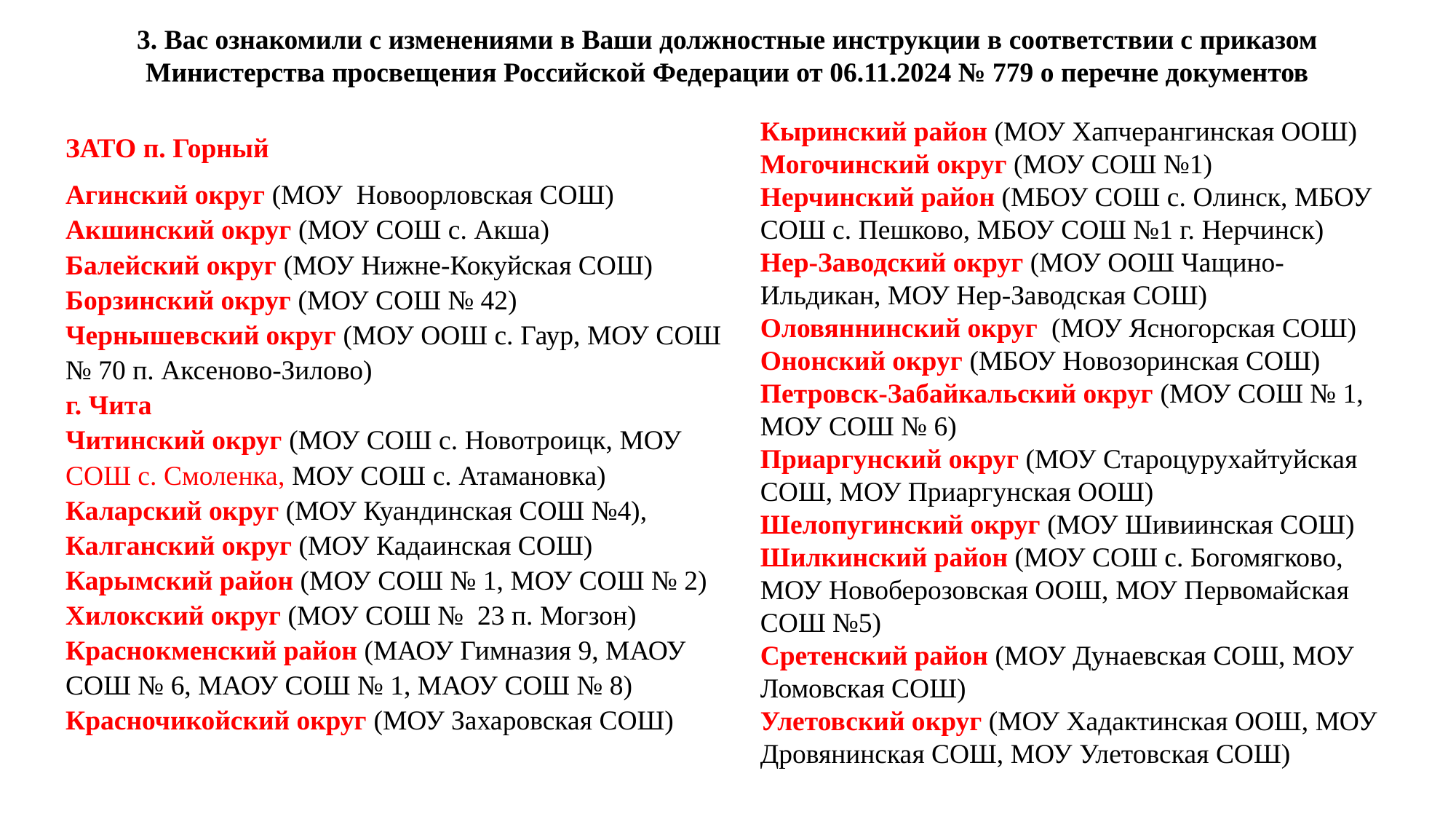

3. Вас ознакомили с изменениями в Ваши должностные инструкции в соответствии с приказом Министерства просвещения Российской Федерации от 06.11.2024 № 779 о перечне документов
Кыринский район (МОУ Хапчерангинская ООШ)
Могочинский округ (МОУ СОШ №1)
Нерчинский район (МБОУ СОШ с. Олинск, МБОУ СОШ с. Пешково, МБОУ СОШ №1 г. Нерчинск)
Нер-Заводский округ (МОУ ООШ Чащино-Ильдикан, МОУ Нер-Заводская СОШ)
Оловяннинский округ  (МОУ Ясногорская СОШ)
Ононский округ (МБОУ Новозоринская СОШ)
Петровск-Забайкальский округ (МОУ СОШ № 1, МОУ СОШ № 6)
Приаргунский округ (МОУ Староцурухайтуйская СОШ, МОУ Приаргунская ООШ)
Шелопугинский округ (МОУ Шивиинская СОШ)
Шилкинский район (МОУ СОШ с. Богомягково, МОУ Новоберозовская ООШ, МОУ Первомайская СОШ №5)
Сретенский район (МОУ Дунаевская СОШ, МОУ Ломовская СОШ)
Улетовский округ (МОУ Хадактинская ООШ, МОУ Дровянинская СОШ, МОУ Улетовская СОШ)
ЗАТО п. Горный
Агинский округ (МОУ  Новоорловская СОШ)
Акшинский округ (МОУ СОШ с. Акша)
Балейский округ (МОУ Нижне-Кокуйская СОШ)
Борзинский округ (МОУ СОШ № 42)
Чернышевский округ (МОУ ООШ с. Гаур, МОУ СОШ № 70 п. Аксеново-Зилово)
г. Чита
Читинский округ (МОУ СОШ с. Новотроицк, МОУ СОШ с. Смоленка, МОУ СОШ с. Атамановка)
Каларский округ (МОУ Куандинская СОШ №4),
Калганский округ (МОУ Кадаинская СОШ)
Карымский район (МОУ СОШ № 1, МОУ СОШ № 2)
Хилокский округ (МОУ СОШ №  23 п. Могзон)
Краснокменский район (МАОУ Гимназия 9, МАОУ СОШ № 6, МАОУ СОШ № 1, МАОУ СОШ № 8)
Красночикойский округ (МОУ Захаровская СОШ)